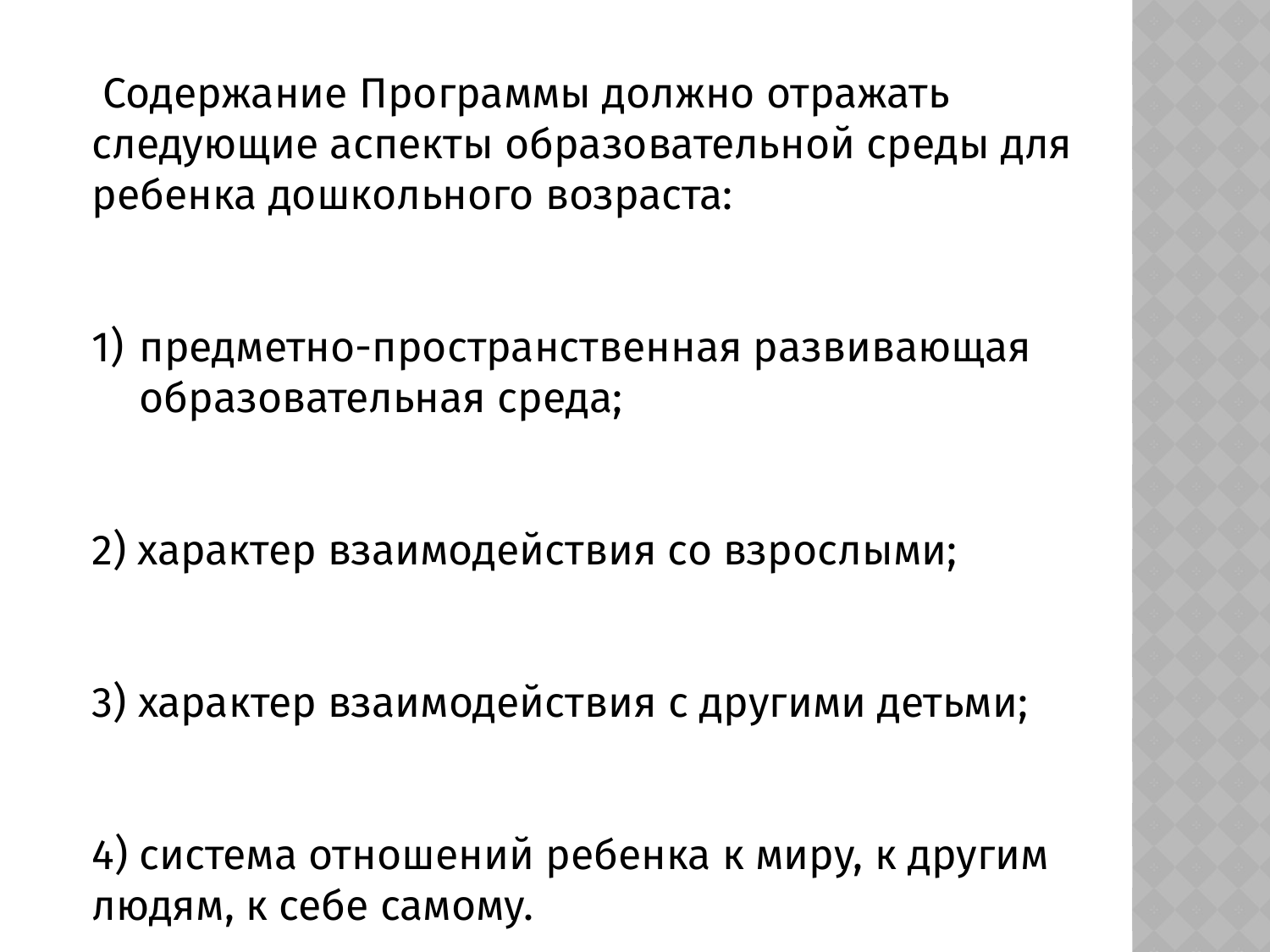

Содержание Программы должно отражать следующие аспекты образовательной среды для ребенка дошкольного возраста:

предметно-пространственная развивающая образовательная среда;

2) характер взаимодействия со взрослыми;

3) характер взаимодействия с другими детьми;

4) система отношений ребенка к миру, к другим людям, к себе самому.